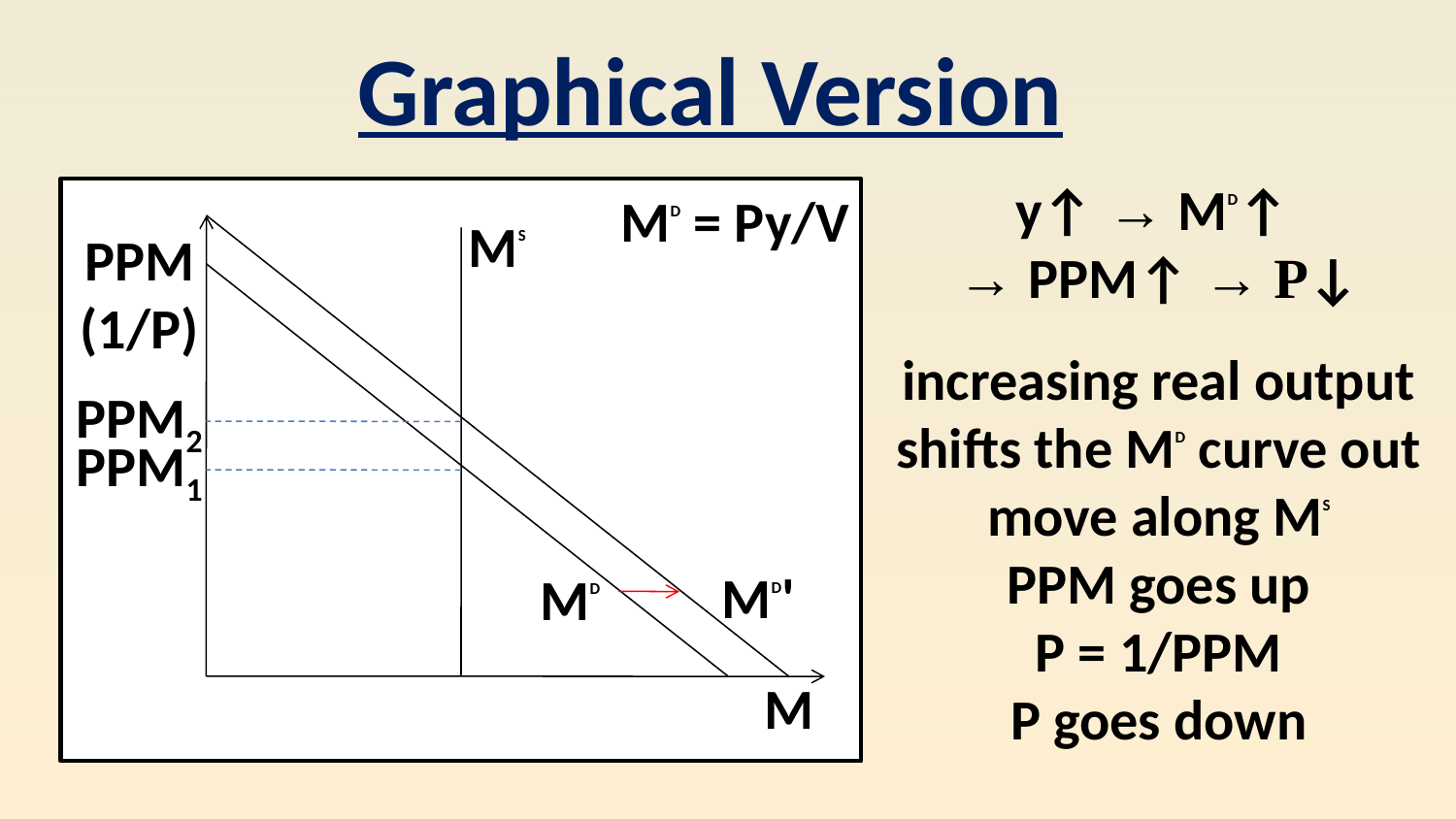

Graphical Version
y↑ → MD↑
→ PPM↑ → P↓

increasing real output
shifts the MD curve out
move along MS
PPM goes up
P = 1/PPM
P goes down

MS
PPM
(1/P)
PPM2
PPM1
MD'
MD
M
MD = Py/V